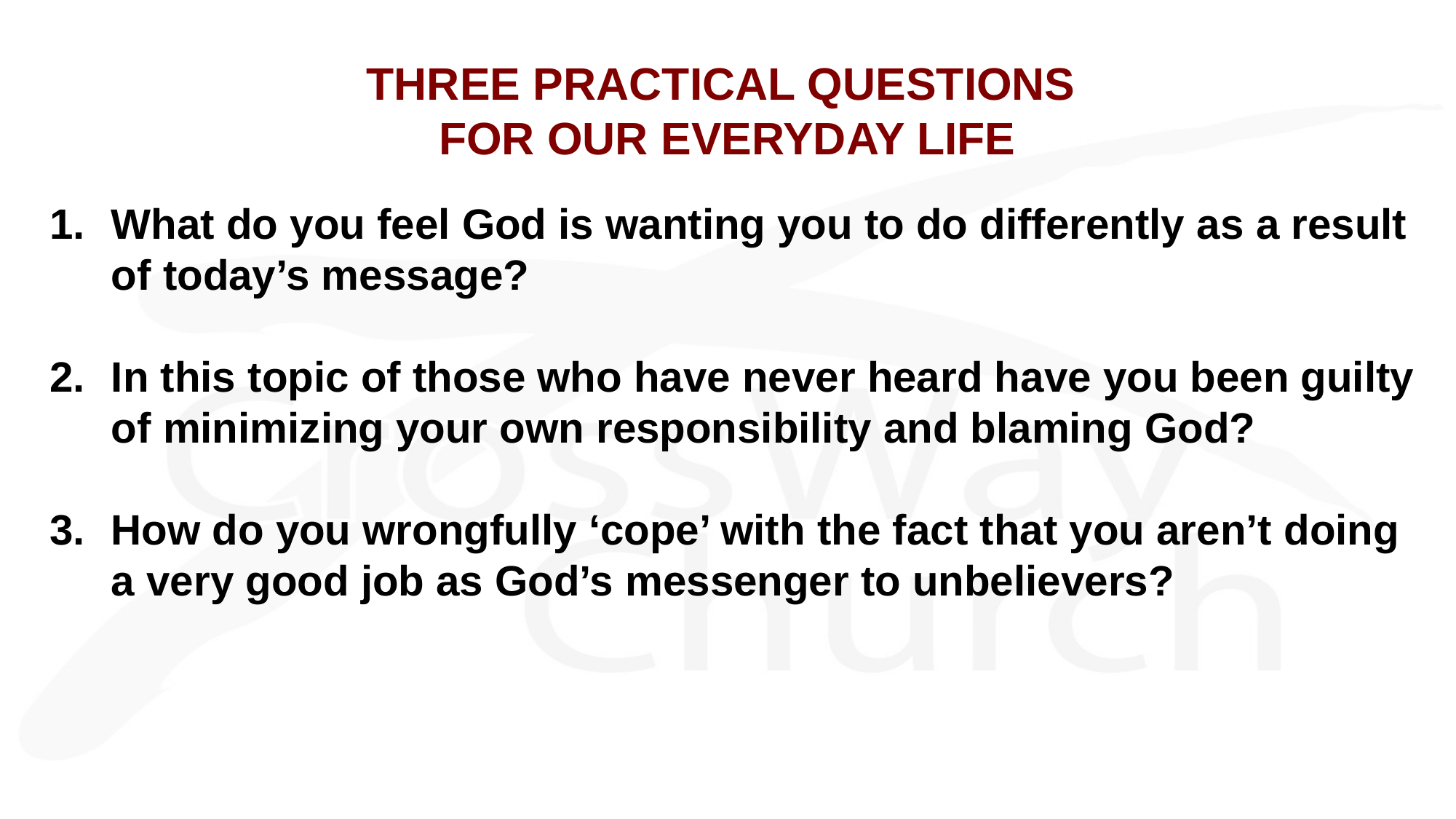

# THREE PRACTICAL QUESTIONS FOR OUR EVERYDAY LIFE
What do you feel God is wanting you to do differently as a result of today’s message?

In this topic of those who have never heard have you been guilty of minimizing your own responsibility and blaming God?

How do you wrongfully ‘cope’ with the fact that you aren’t doing a very good job as God’s messenger to unbelievers?